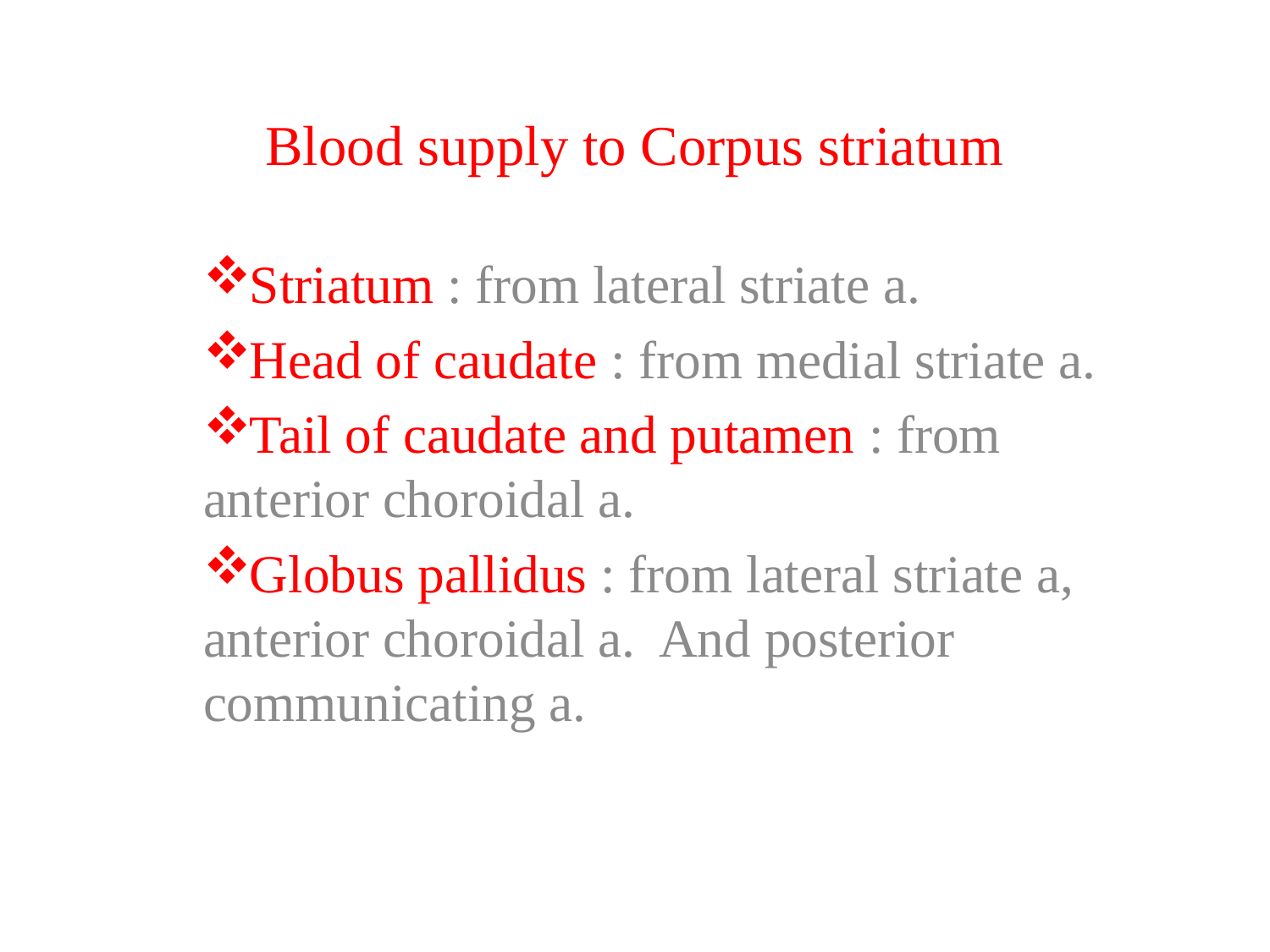

# Blood supply to Corpus striatum
Striatum : from lateral striate a.
Head of caudate : from medial striate a.
Tail of caudate and putamen : from anterior choroidal a.
Globus pallidus : from lateral striate a, anterior choroidal a.  And posterior communicating a.